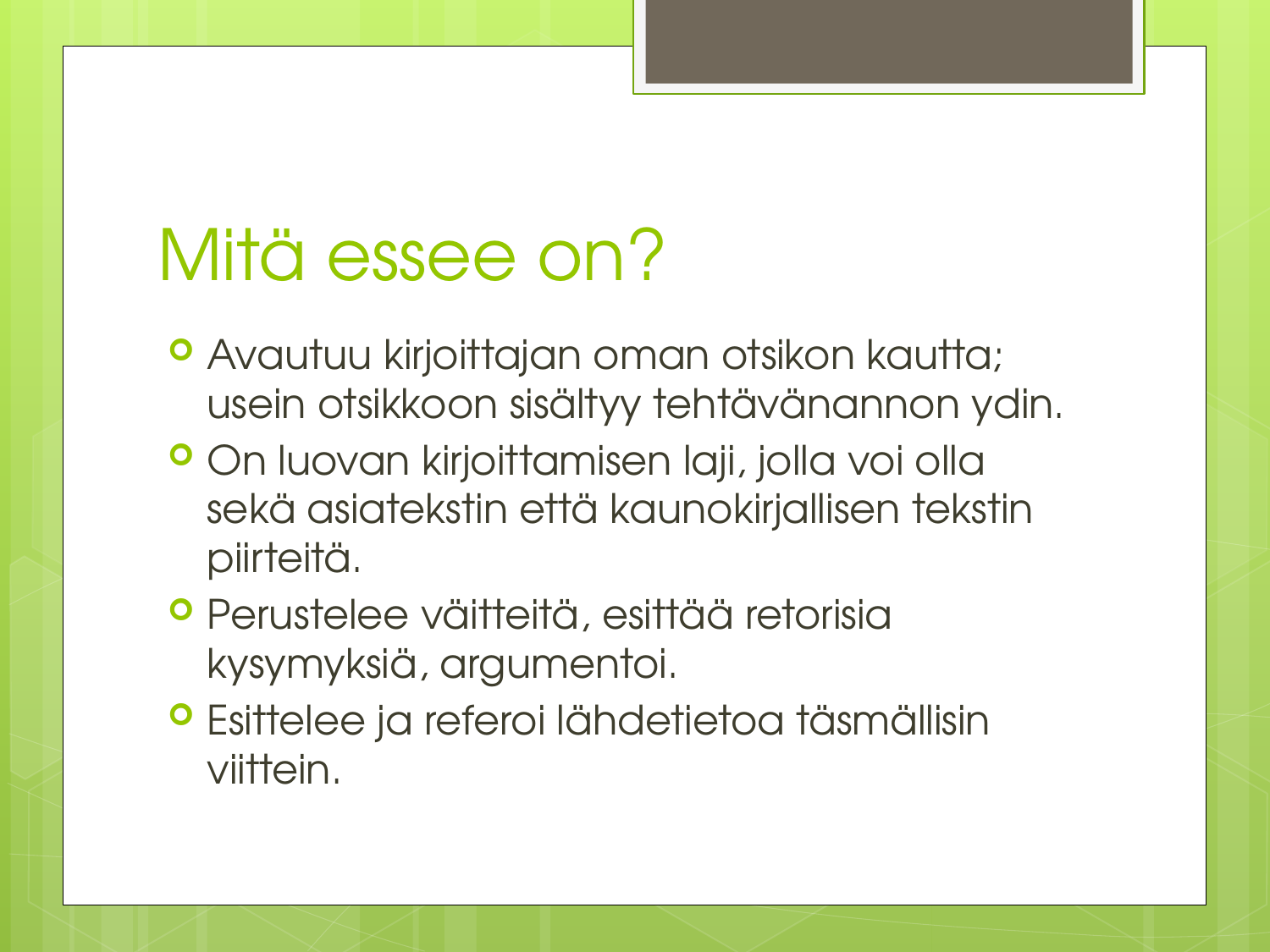

# Mitä essee on?
Avautuu kirjoittajan oman otsikon kautta; usein otsikkoon sisältyy tehtävänannon ydin.
On luovan kirjoittamisen laji, jolla voi olla sekä asiatekstin että kaunokirjallisen tekstin piirteitä.
Perustelee väitteitä, esittää retorisia kysymyksiä, argumentoi.
Esittelee ja referoi lähdetietoa täsmällisin viittein.